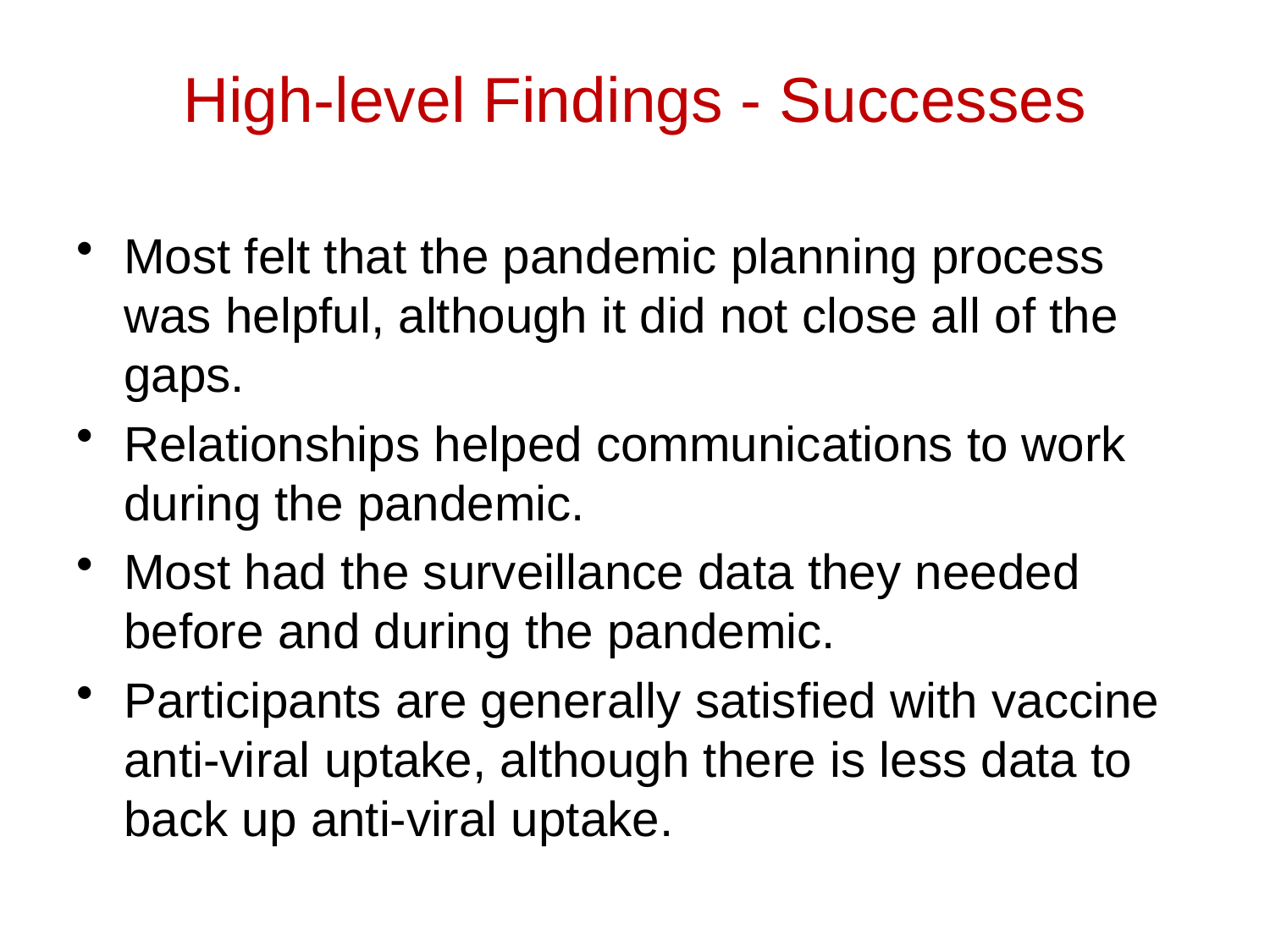

High-level Findings - Successes
Most felt that the pandemic planning process was helpful, although it did not close all of the gaps.
Relationships helped communications to work during the pandemic.
Most had the surveillance data they needed before and during the pandemic.
Participants are generally satisfied with vaccine anti-viral uptake, although there is less data to back up anti-viral uptake.